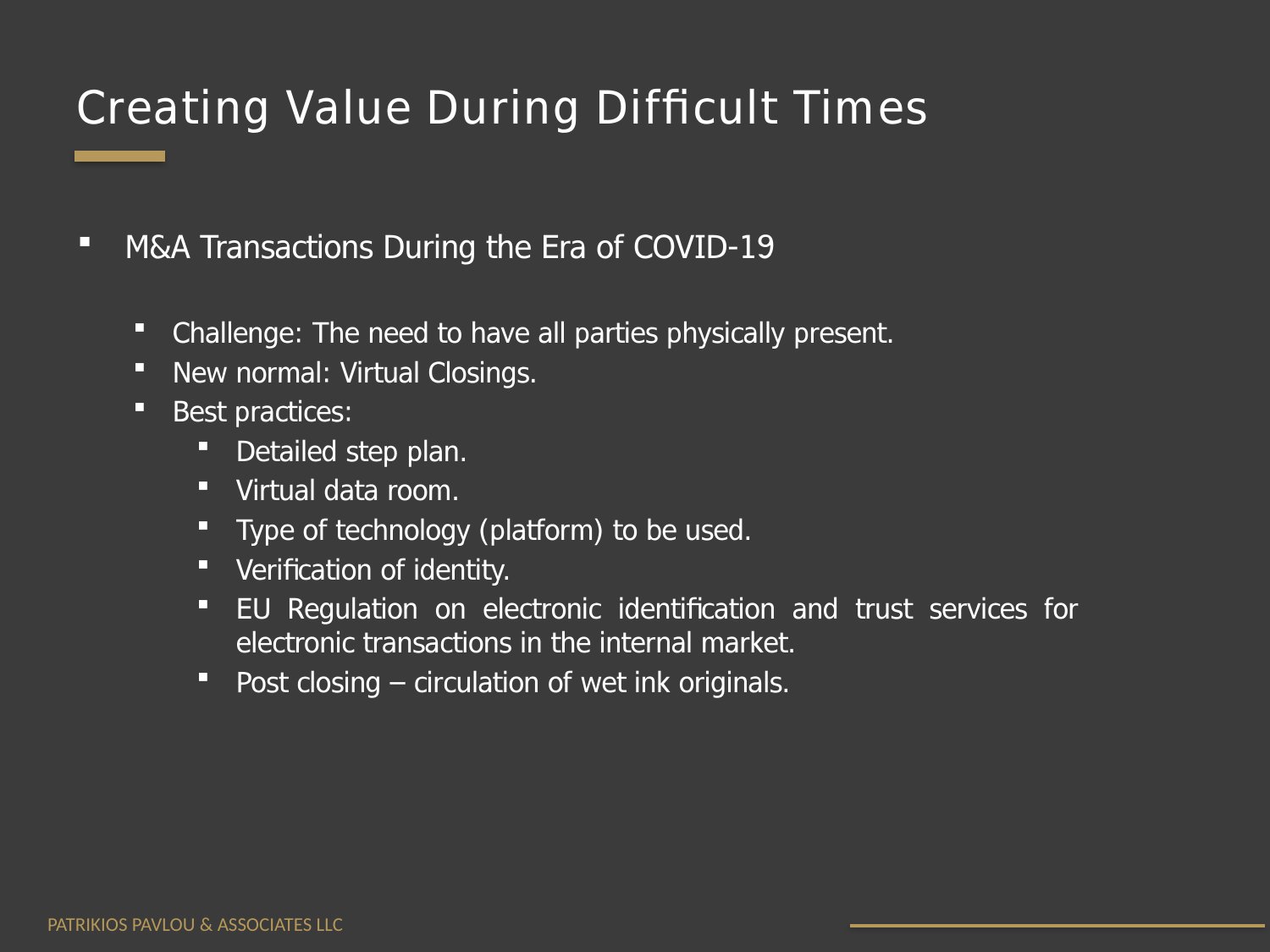

Creating Value During Difficult Times

M&A Transactions During the Era of COVID-19

Challenge: The need to have all parties physically present.
New normal: Virtual Closings.
Best practices:
Detailed step plan.
Virtual data room.
Type of technology (platform) to be used.
Verification of identity.
EU Regulation on electronic identification and trust services for electronic transactions in the internal market.
Post closing – circulation of wet ink originals.

PATRIKIOS PAVLOU & ASSOCIATES LLC